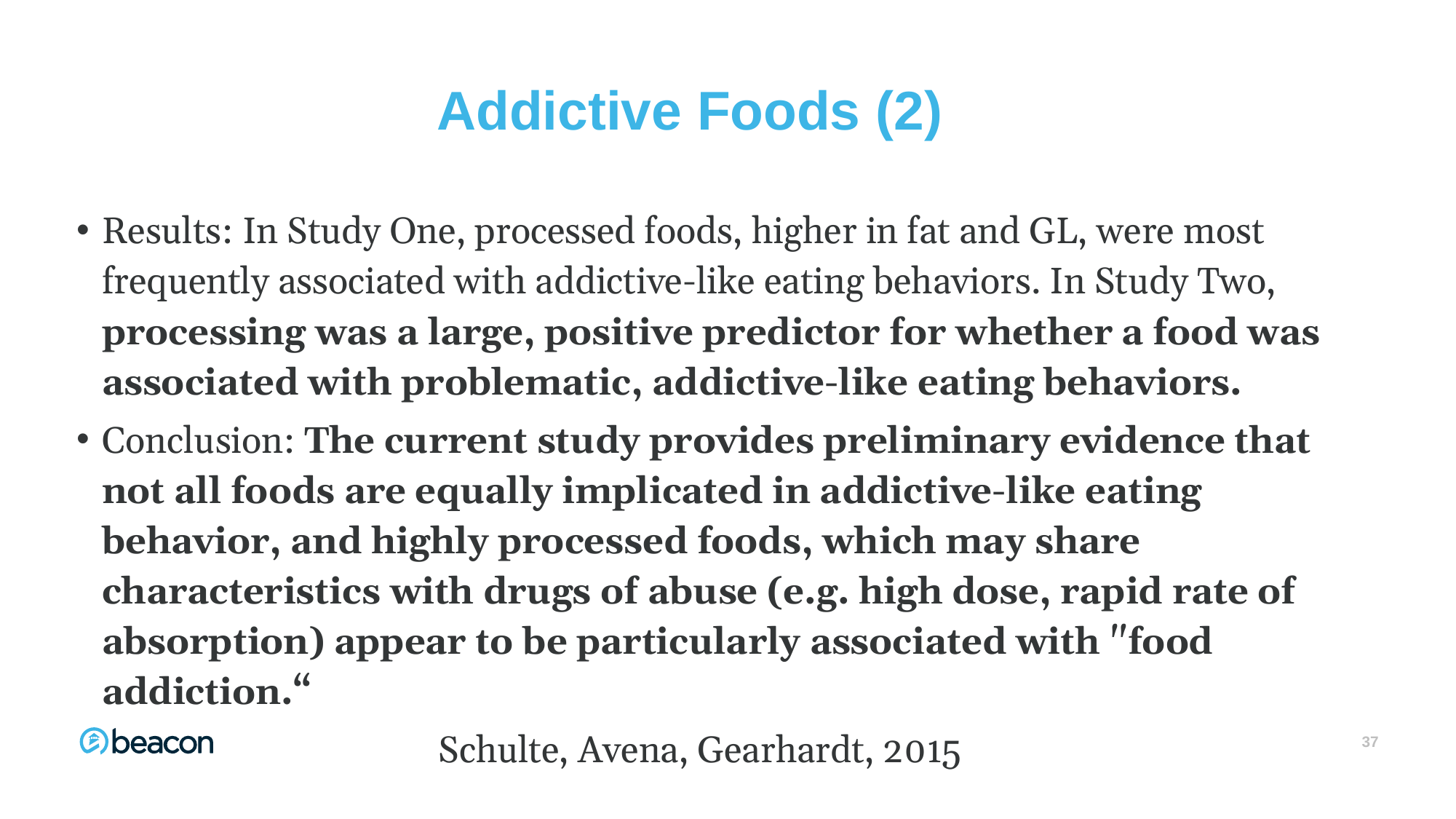

37
# Addictive Foods (2)
Results: In Study One, processed foods, higher in fat and GL, were most frequently associated with addictive-like eating behaviors. In Study Two, processing was a large, positive predictor for whether a food was associated with problematic, addictive-like eating behaviors.
Conclusion: The current study provides preliminary evidence that not all foods are equally implicated in addictive-like eating behavior, and highly processed foods, which may share characteristics with drugs of abuse (e.g. high dose, rapid rate of absorption) appear to be particularly associated with "food addiction.“
Schulte, Avena, Gearhardt, 2015